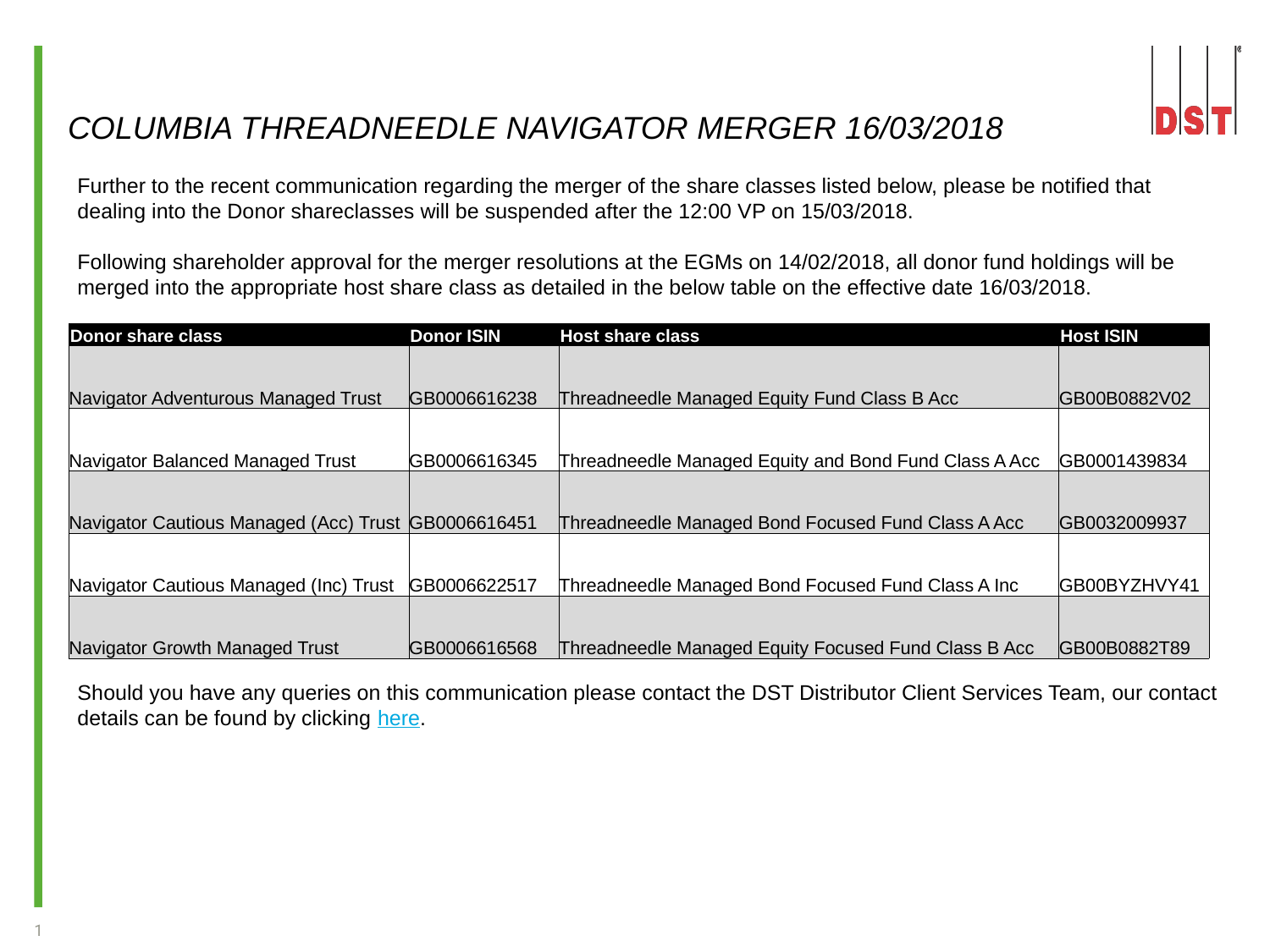

# Columbia Threadneedle Navigator MERGER 16/03/2018
Further to the recent communication regarding the merger of the share classes listed below, please be notified that dealing into the Donor shareclasses will be suspended after the 12:00 VP on 15/03/2018.

Following shareholder approval for the merger resolutions at the EGMs on 14/02/2018, all donor fund holdings will be merged into the appropriate host share class as detailed in the below table on the effective date 16/03/2018.

Should you have any queries on this communication please contact the DST Distributor Client Services Team, our contact details can be found by clicking here.

| Donor share class | Donor ISIN | Host share class | Host ISIN |
| --- | --- | --- | --- |
| Navigator Adventurous Managed Trust | GB0006616238 | Threadneedle Managed Equity Fund Class B Acc | GB00B0882V02 |
| Navigator Balanced Managed Trust | GB0006616345 | Threadneedle Managed Equity and Bond Fund Class A Acc | GB0001439834 |
| Navigator Cautious Managed (Acc) Trust | GB0006616451 | Threadneedle Managed Bond Focused Fund Class A Acc | GB0032009937 |
| Navigator Cautious Managed (Inc) Trust | GB0006622517 | Threadneedle Managed Bond Focused Fund Class A Inc | GB00BYZHVY41 |
| Navigator Growth Managed Trust | GB0006616568 | Threadneedle Managed Equity Focused Fund Class B Acc | GB00B0882T89 |